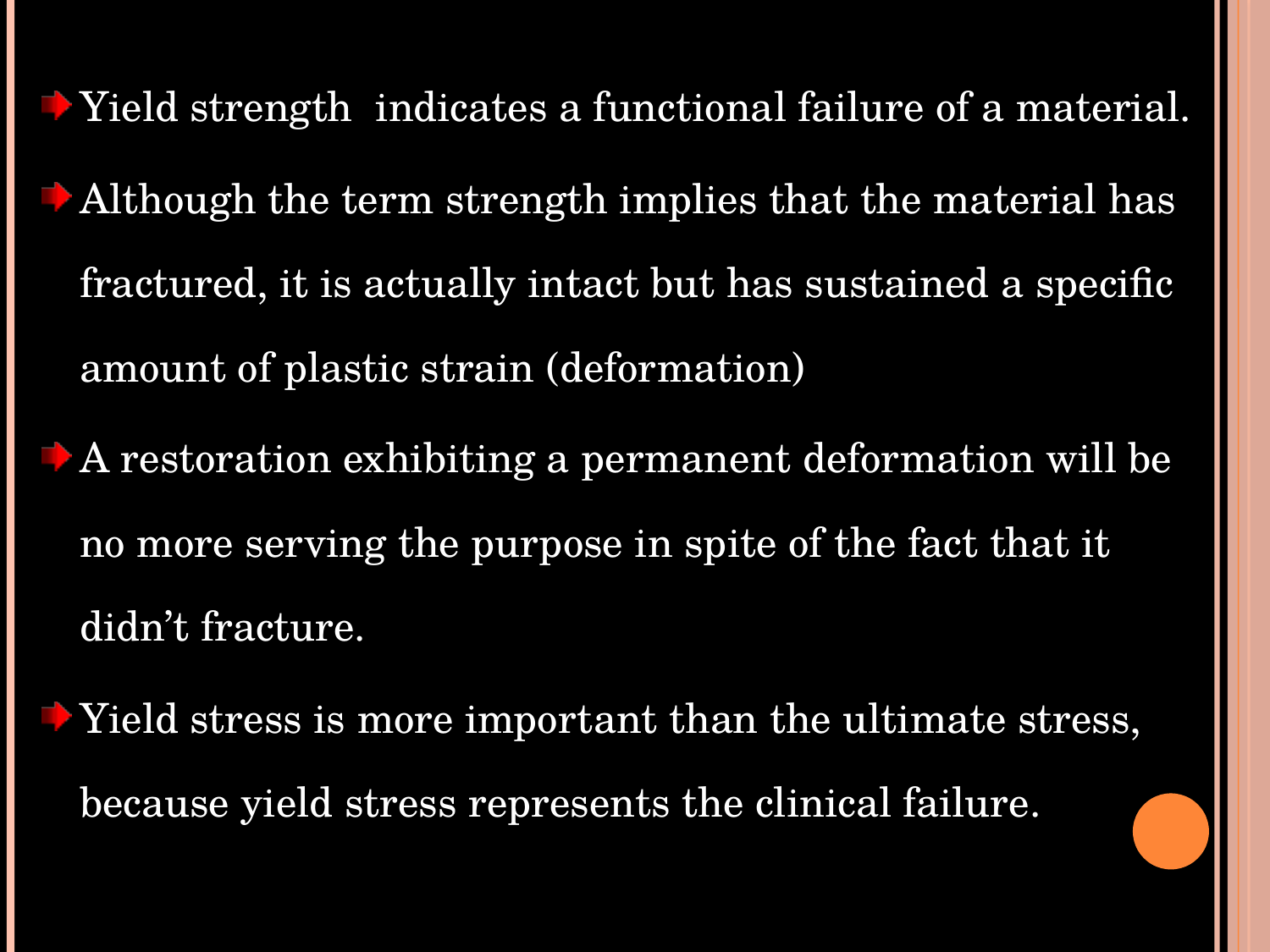

Yield strength  indicates a functional failure of a material.
Although the term strength implies that the material has fractured, it is actually intact but has sustained a specific amount of plastic strain (deformation)
A restoration exhibiting a permanent deformation will be no more serving the purpose in spite of the fact that it didn’t fracture.
Yield stress is more important than the ultimate stress, because yield stress represents the clinical failure.